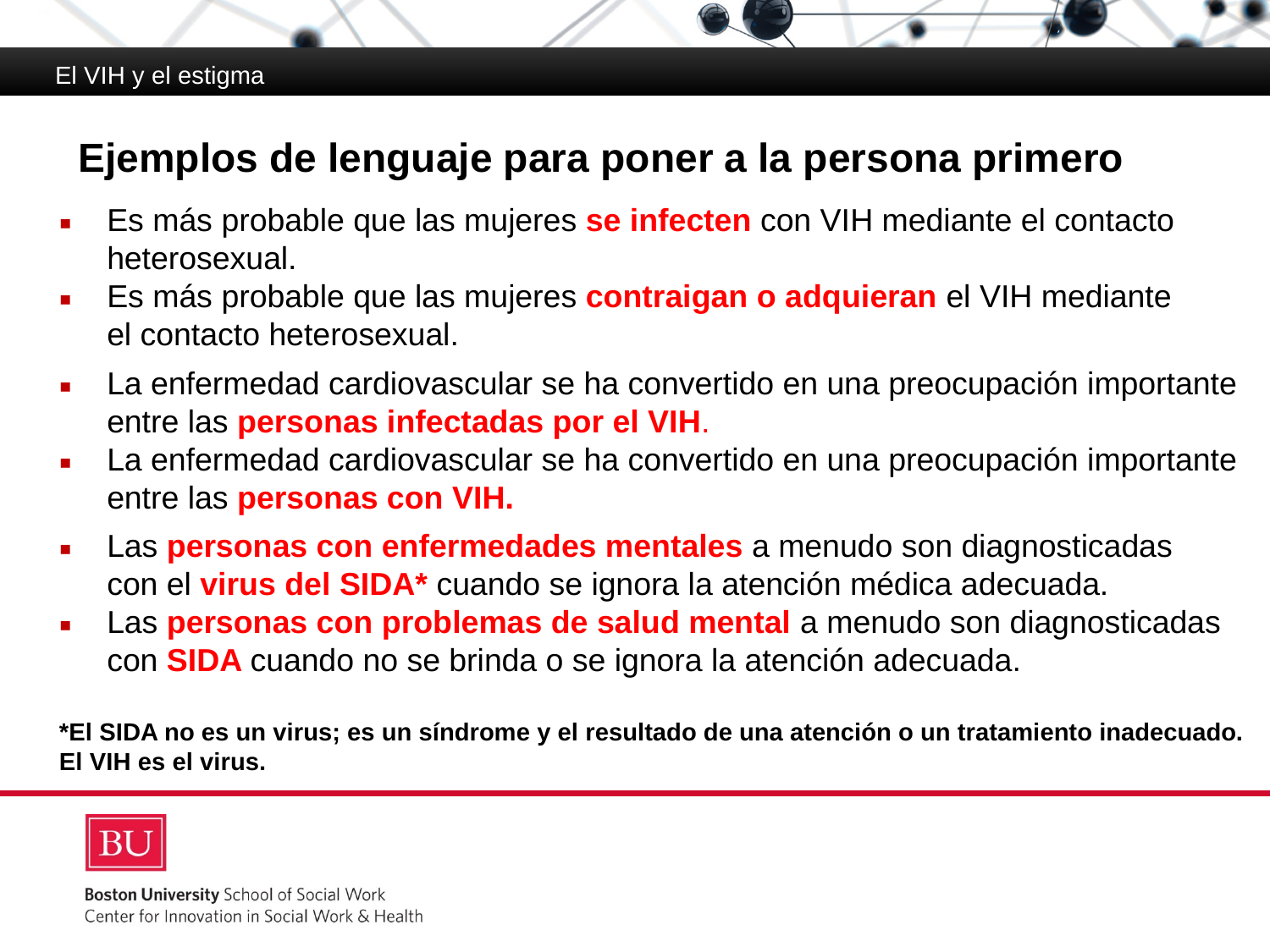

El VIH y el estigma
# Ejemplos de lenguaje para poner a la persona primero
Es más probable que las mujeres se infecten con VIH mediante el contacto heterosexual.
Es más probable que las mujeres contraigan o adquieran el VIH mediante
el contacto heterosexual.
La enfermedad cardiovascular se ha convertido en una preocupación importante entre las personas infectadas por el VIH.
La enfermedad cardiovascular se ha convertido en una preocupación importante entre las personas con VIH.
Las personas con enfermedades mentales a menudo son diagnosticadas
con el virus del SIDA* cuando se ignora la atención médica adecuada.
Las personas con problemas de salud mental a menudo son diagnosticadas con SIDA cuando no se brinda o se ignora la atención adecuada.

*El SIDA no es un virus; es un síndrome y el resultado de una atención o un tratamiento inadecuado. El VIH es el virus.